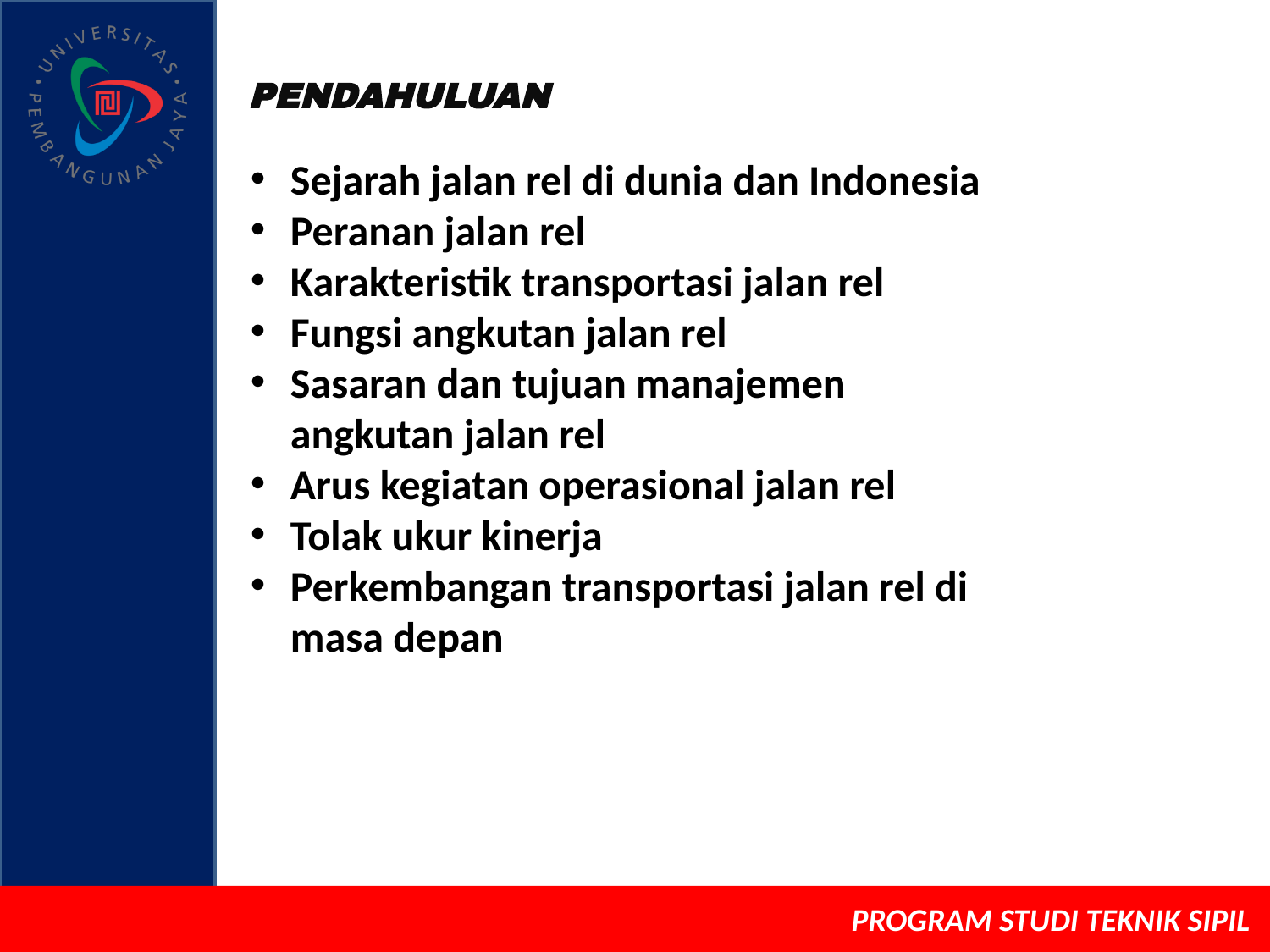

PENDAHULUAN
Sejarah jalan rel di dunia dan Indonesia
Peranan jalan rel
Karakteristik transportasi jalan rel
Fungsi angkutan jalan rel
Sasaran dan tujuan manajemen angkutan jalan rel
Arus kegiatan operasional jalan rel
Tolak ukur kinerja
Perkembangan transportasi jalan rel di masa depan